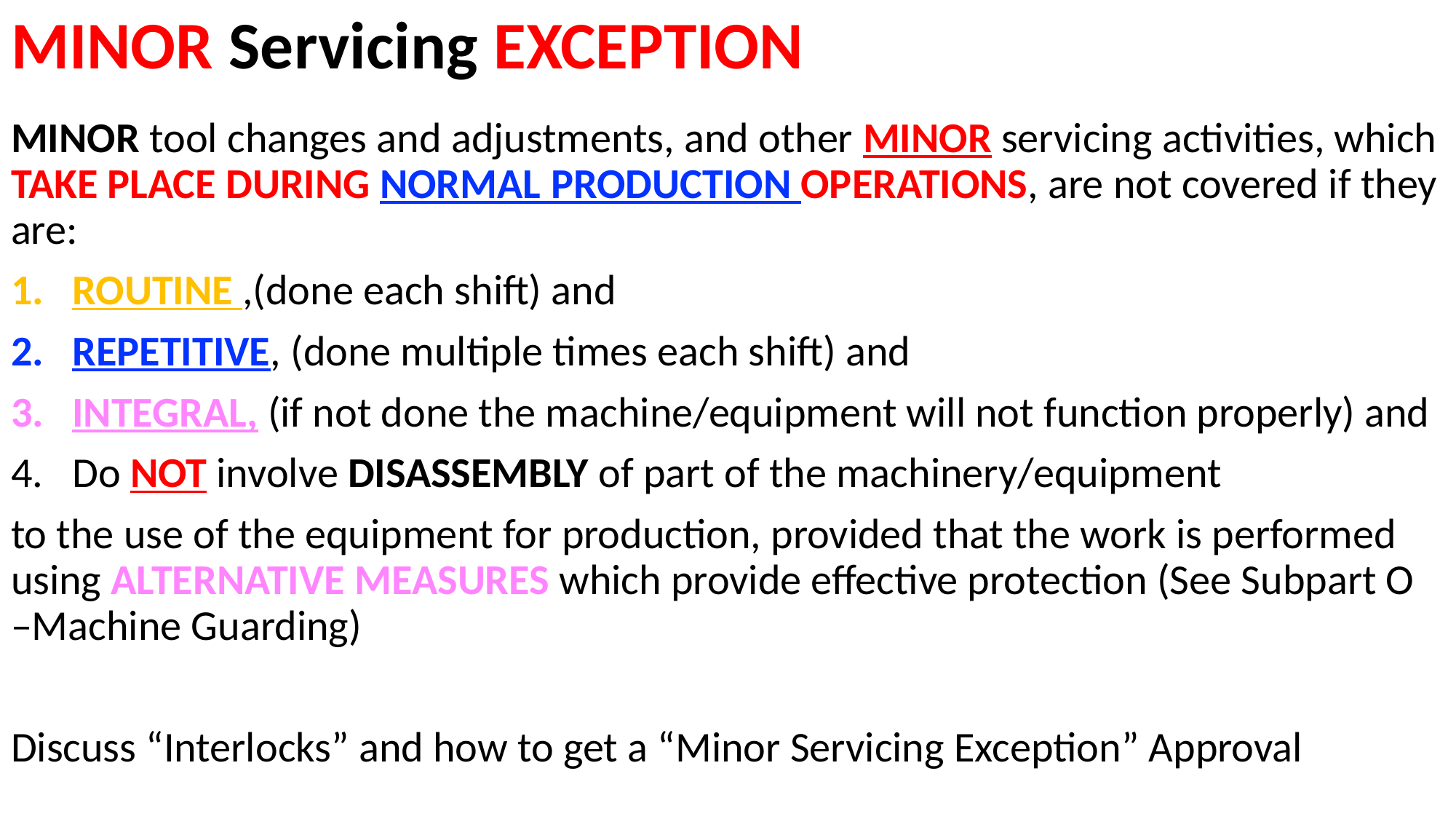

# MINOR Servicing EXCEPTION
MINOR tool changes and adjustments, and other MINOR servicing activities, which TAKE PLACE DURING NORMAL PRODUCTION OPERATIONS, are not covered if they are:
ROUTINE ,(done each shift) and
REPETITIVE, (done multiple times each shift) and
INTEGRAL, (if not done the machine/equipment will not function properly) and
Do NOT involve DISASSEMBLY of part of the machinery/equipment
to the use of the equipment for production, provided that the work is performed using ALTERNATIVE MEASURES which provide effective protection (See Subpart O –Machine Guarding)

Discuss “Interlocks” and how to get a “Minor Servicing Exception” Approval